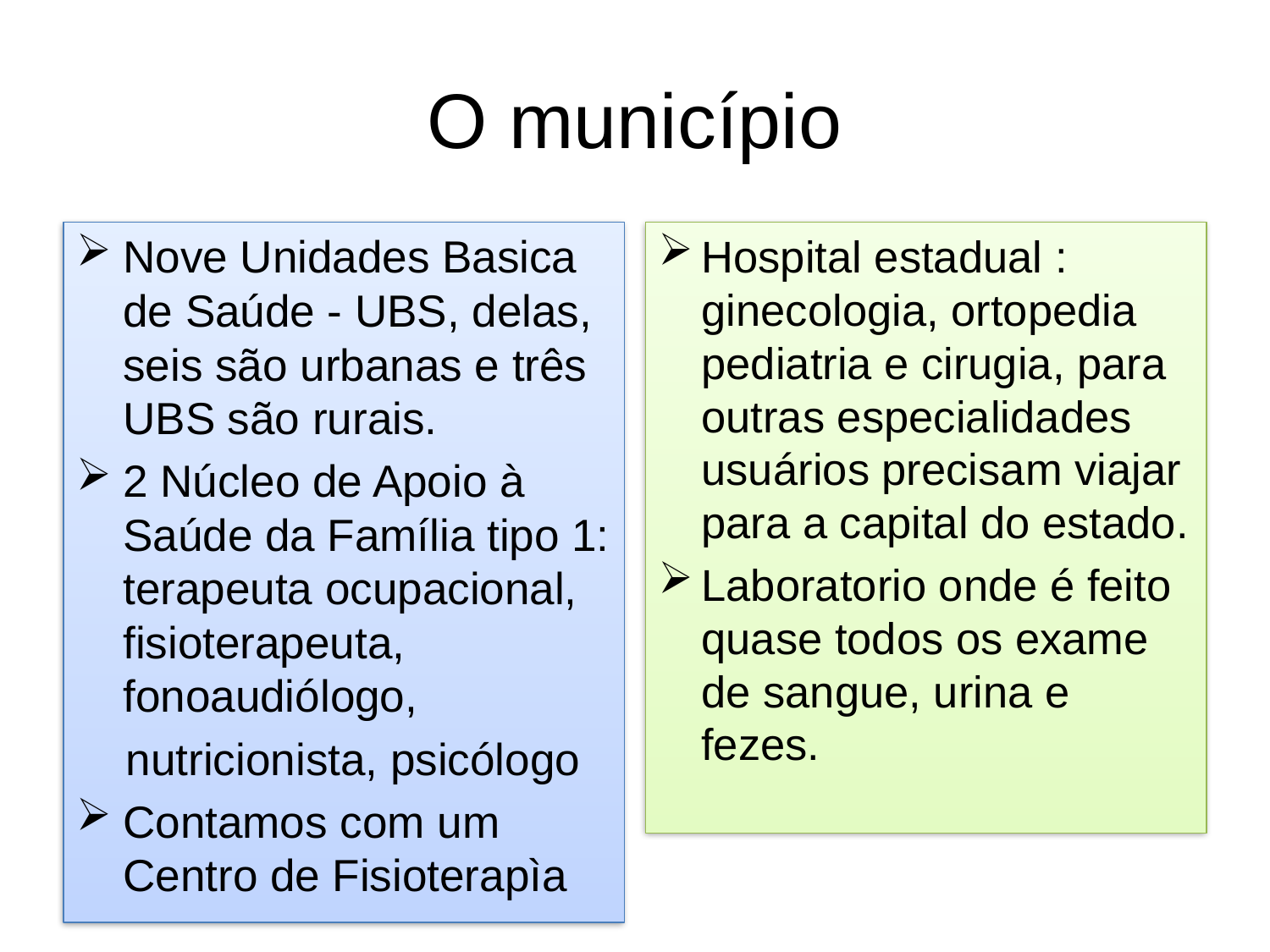

# O município
Nove Unidades Basica de Saúde - UBS, delas, seis são urbanas e três UBS são rurais.
2 Núcleo de Apoio à Saúde da Família tipo 1: terapeuta ocupacional, fisioterapeuta, fonoaudiólogo,
    nutricionista, psicólogo
Contamos com um Centro de Fisioterapìa
Hospital estadual : ginecologia, ortopedia pediatria e cirugia, para outras especialidades usuários precisam viajar para a capital do estado.
Laboratorio onde é feito quase todos os exame de sangue, urina e fezes.